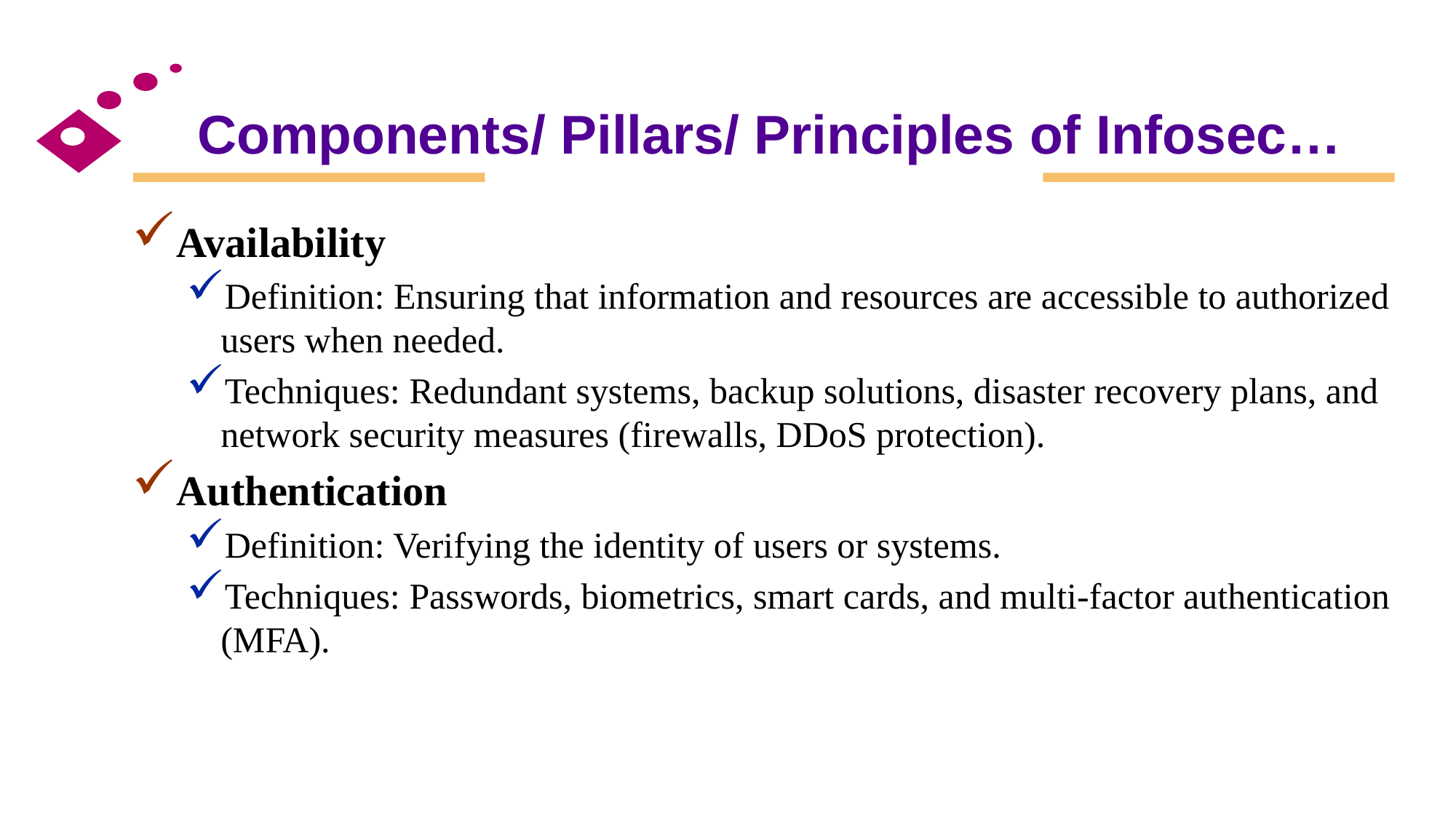

# Components/ Pillars/ Principles of Infosec…
Availability
Definition: Ensuring that information and resources are accessible to authorized users when needed.
Techniques: Redundant systems, backup solutions, disaster recovery plans, and network security measures (firewalls, DDoS protection).
Authentication
Definition: Verifying the identity of users or systems.
Techniques: Passwords, biometrics, smart cards, and multi-factor authentication (MFA).